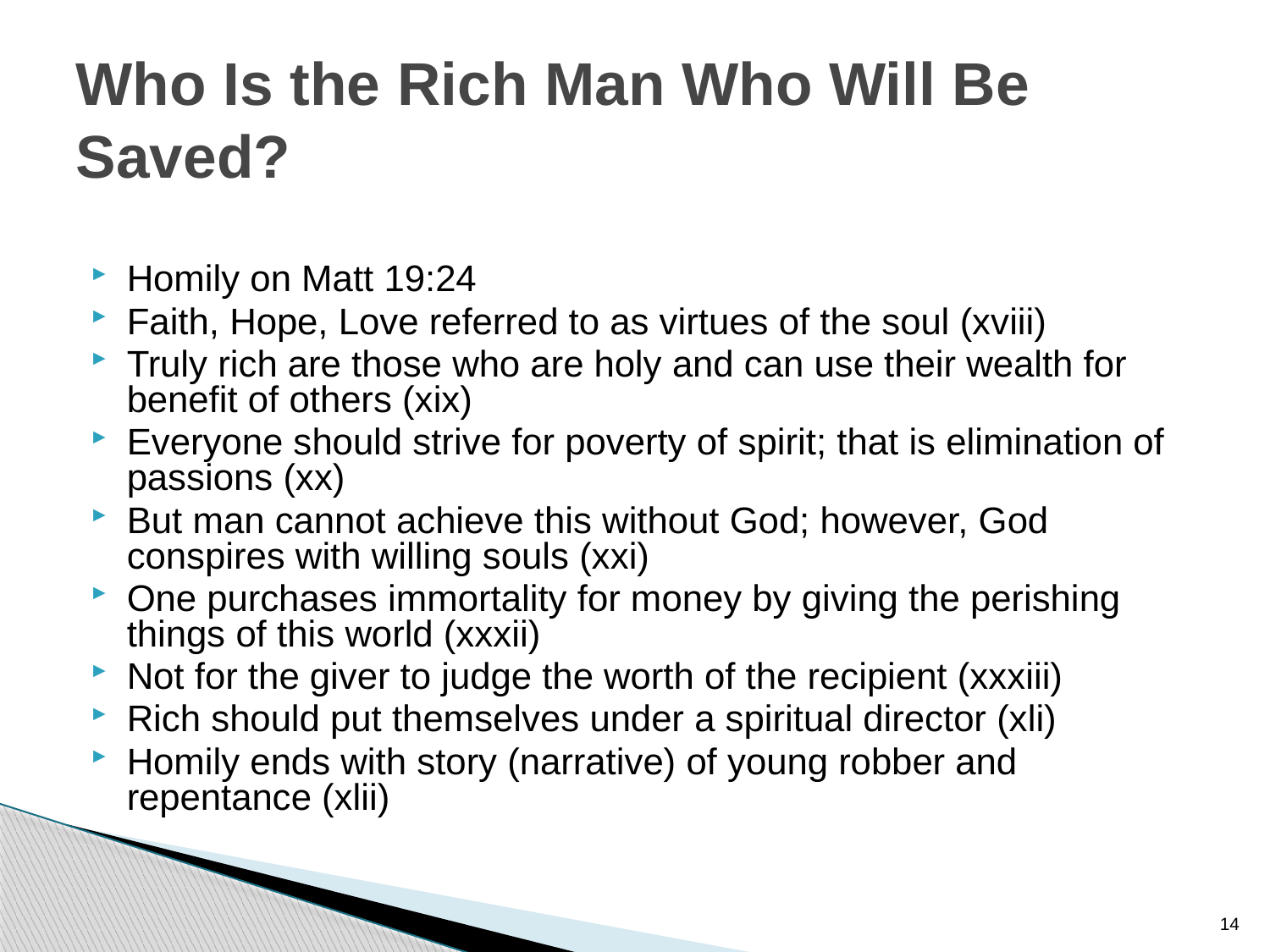

# Who Is the Rich Man Who Will Be Saved?

Homily on Matt 19:24
Faith, Hope, Love referred to as virtues of the soul (xviii)
Truly rich are those who are holy and can use their wealth for benefit of others (xix)
Everyone should strive for poverty of spirit; that is elimination of passions (xx)
But man cannot achieve this without God; however, God conspires with willing souls (xxi)
One purchases immortality for money by giving the perishing things of this world (xxxii)
Not for the giver to judge the worth of the recipient (xxxiii)
Rich should put themselves under a spiritual director (xli)
Homily ends with story (narrative) of young robber and repentance (xlii)

14